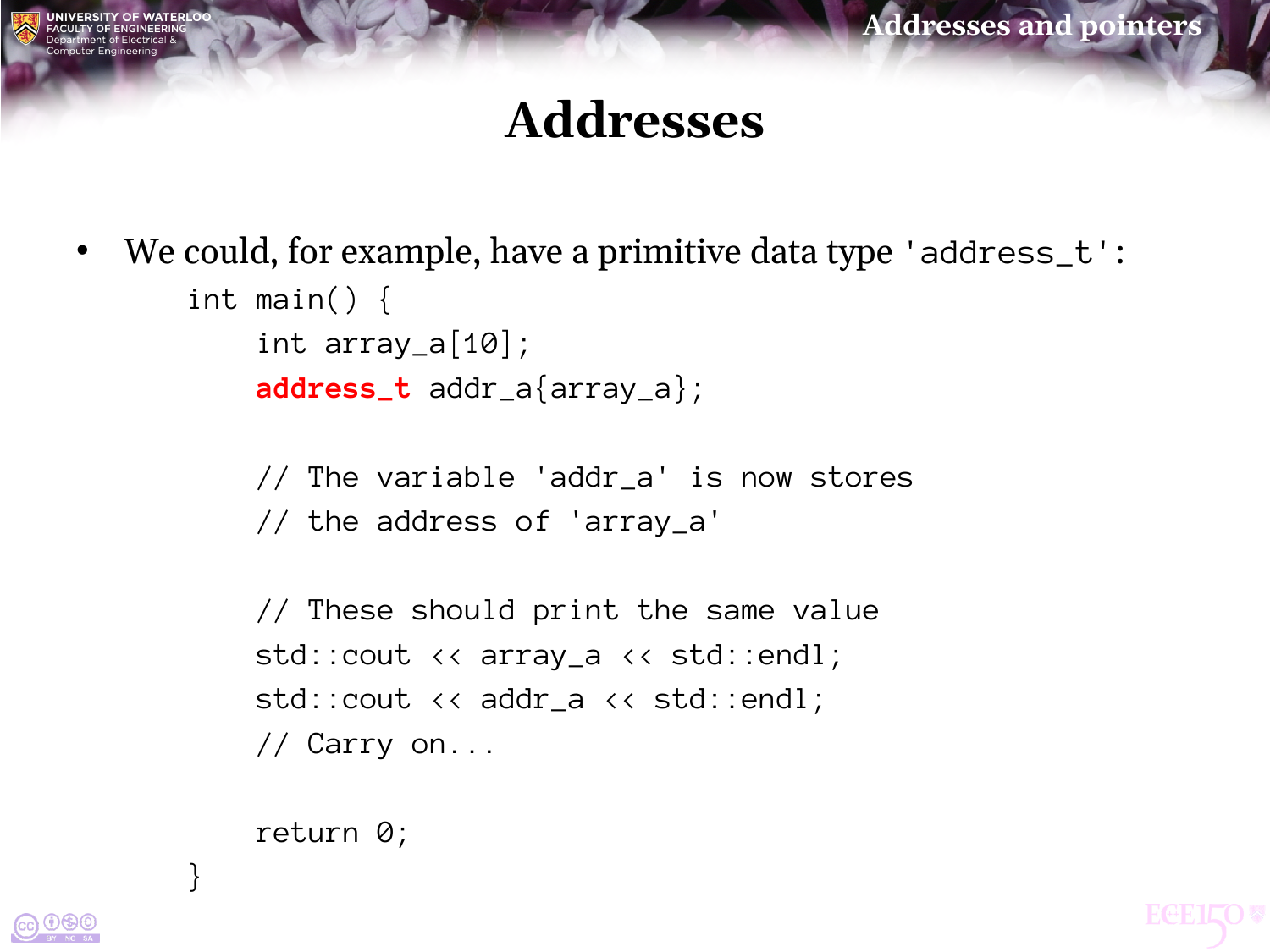

# Addresses
We could, for example, have a primitive data type 'address_t':
int main() {
    int array_a[10];
    address_t addr_a{array_a};

    // The variable 'addr_a' is now stores
    // the address of 'array_a'

    // These should print the same value
    std::cout << array_a << std::endl;
    std::cout << addr_a << std::endl;
    // Carry on...

    return 0;
}